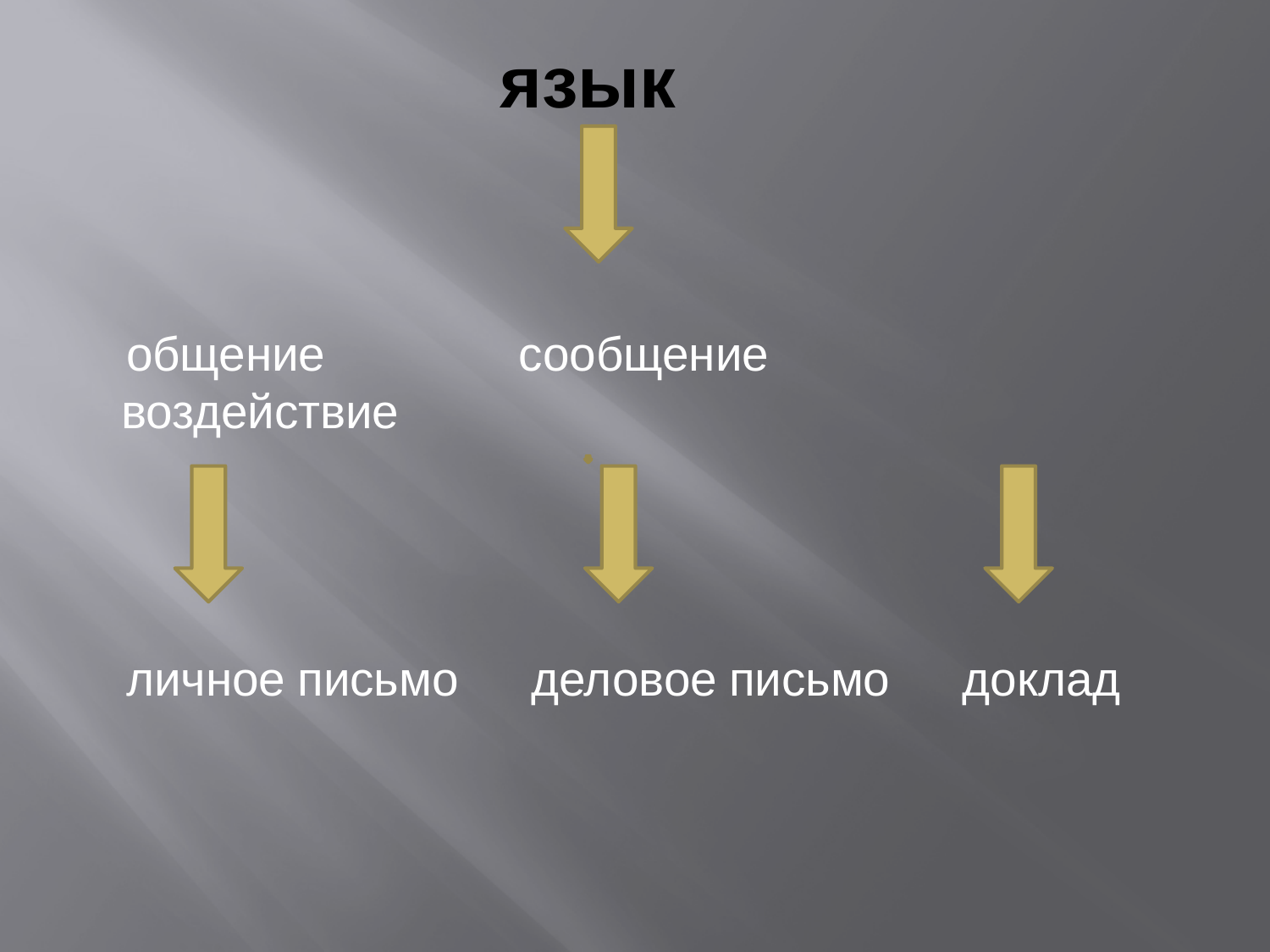

# язык

     общение                сообщение             воздействие

     личное письмо      деловое письмо      доклад